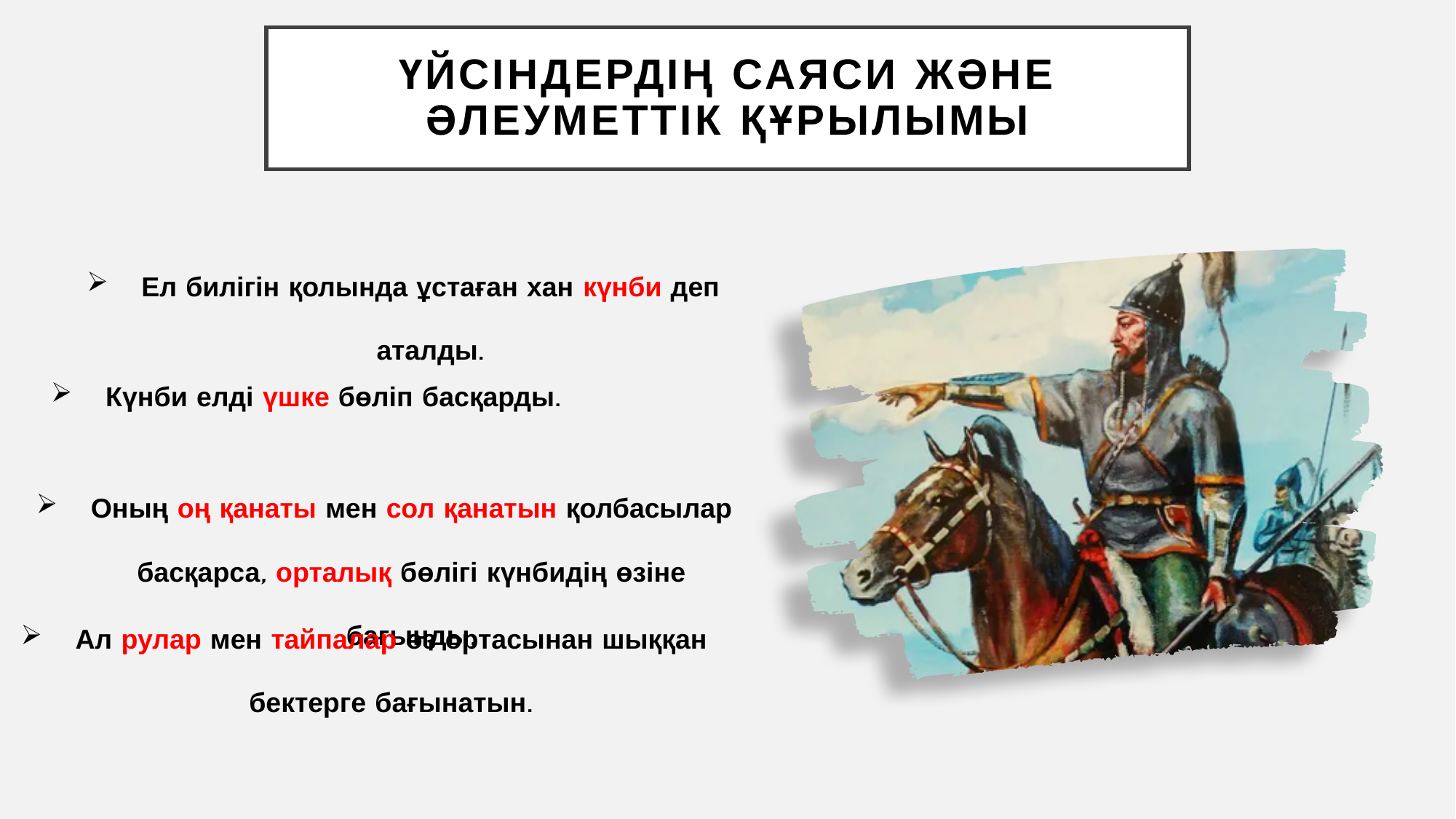

# Үйсіндердің саяси және әлеуметтік құрылымы
Ел билігін қолында ұстаған хан күнби деп аталды.

Күнби елді үшке бөліп басқарды.
Оның оң қанаты мен сол қанатын қолбасылар басқарса, орталық бөлігі күнбидің өзіне бағынды.
Ал рулар мен тайпалар өз ортасынан шыққан бектерге бағынатын.